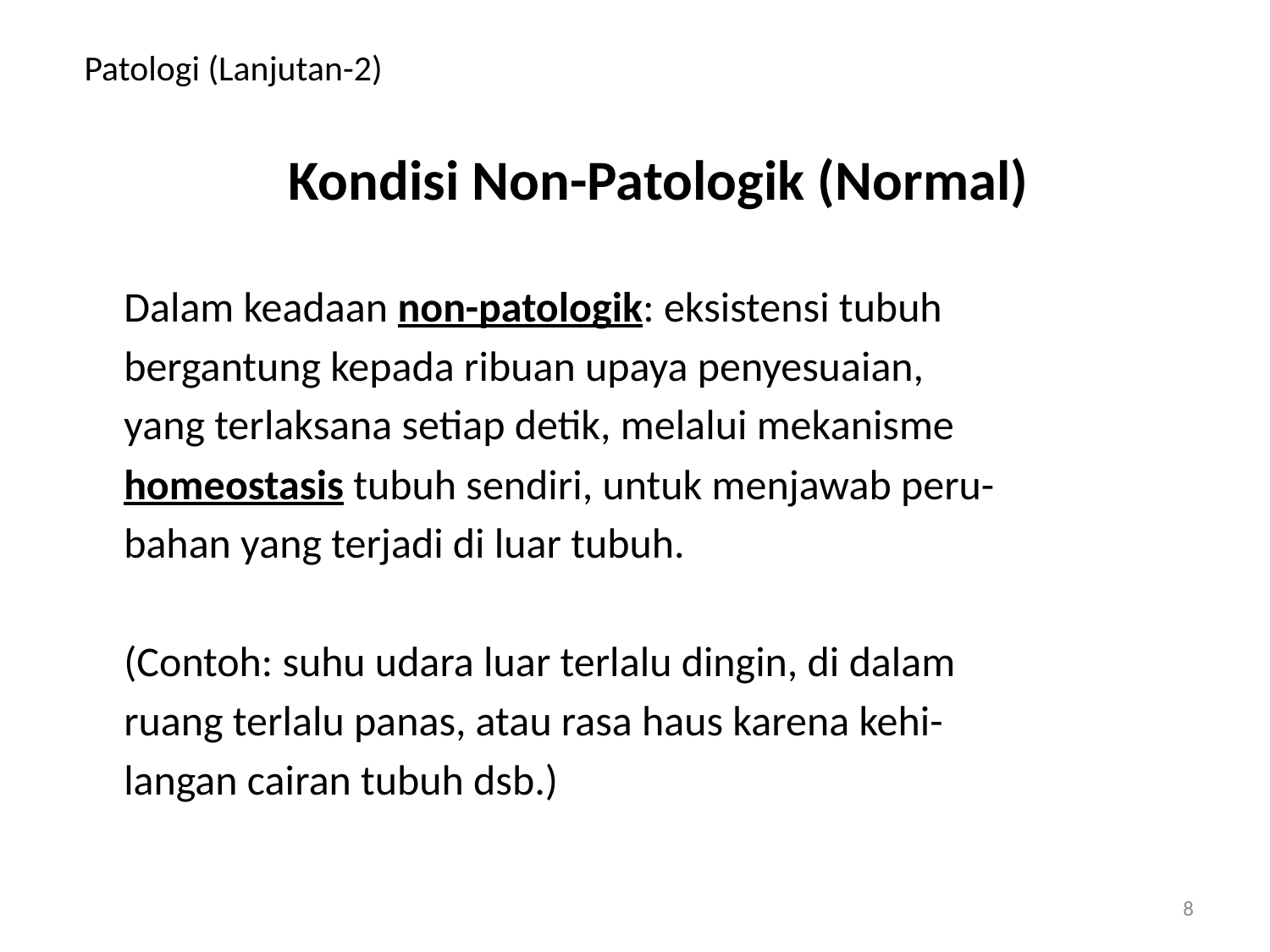

# Patologi (Lanjutan-2)
	Kondisi Non-Patologik (Normal)

	Dalam keadaan non-patologik: eksistensi tubuh
 	bergantung kepada ribuan upaya penyesuaian,
	yang terlaksana setiap detik, melalui mekanisme
	homeostasis tubuh sendiri, untuk menjawab peru-
	bahan yang terjadi di luar tubuh.

	(Contoh: suhu udara luar terlalu dingin, di dalam
	ruang terlalu panas, atau rasa haus karena kehi-
	langan cairan tubuh dsb.)

8